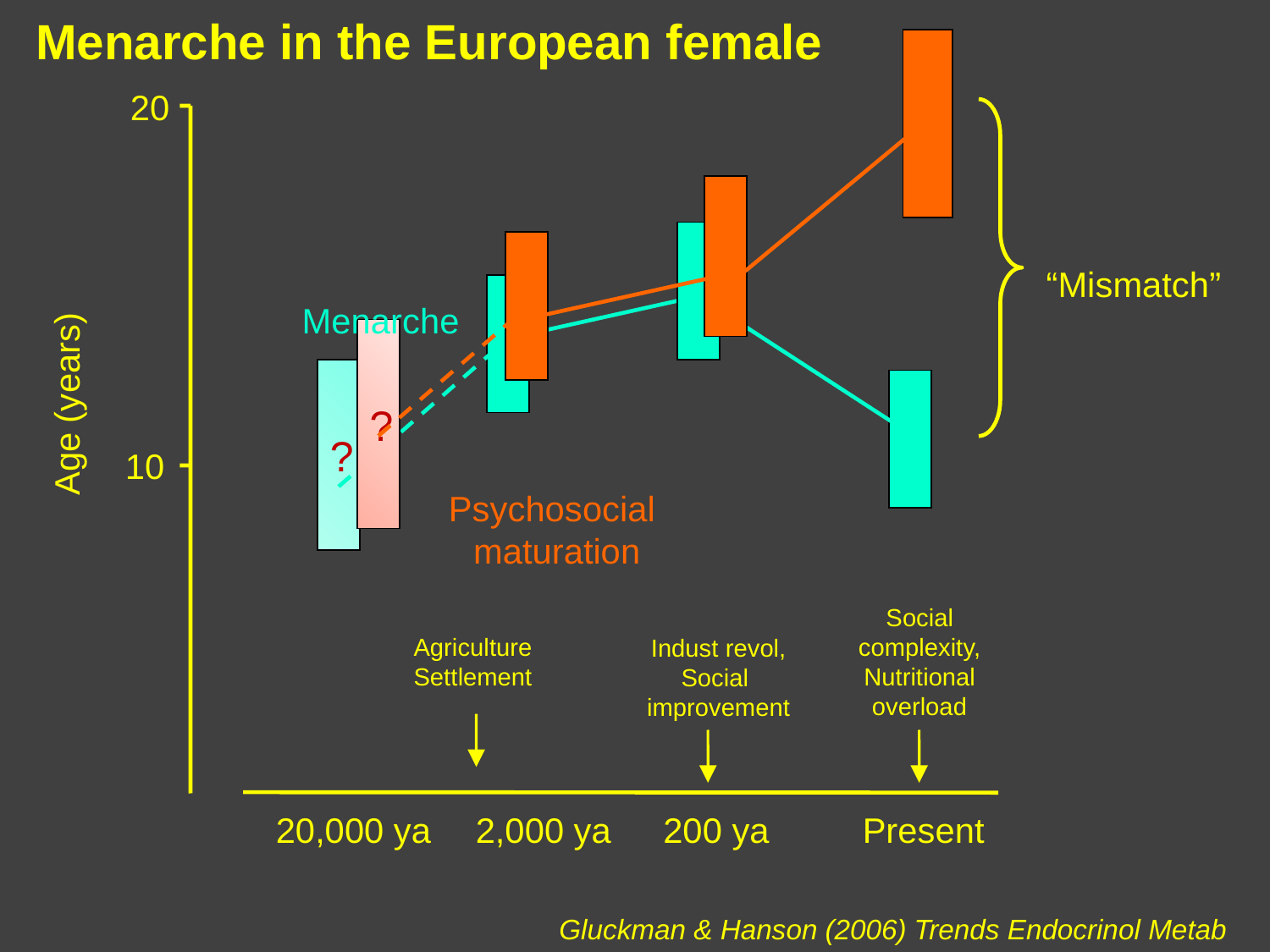

Menarche in the European female

20

“Mismatch”

Menarche

?

?

Age (years)
10

Psychosocial
 maturation
Social
complexity,
Nutritional
overload
Agriculture
Settlement
Indust revol,
Social
improvement

20,000 ya
2,000 ya
200 ya
Present
Gluckman & Hanson (2006) Trends Endocrinol Metab